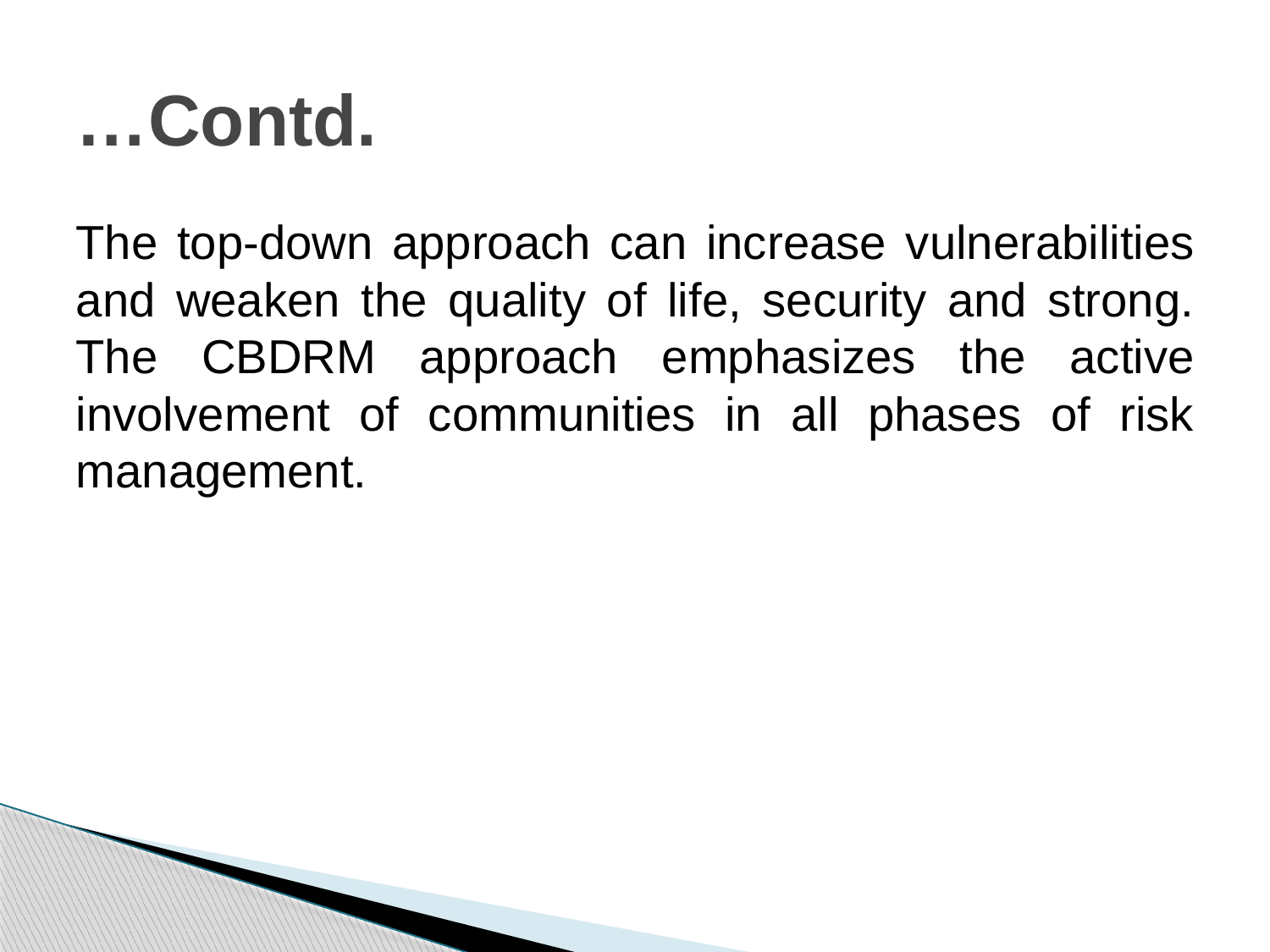

# …Contd.
The top-down approach can increase vulnerabilities and weaken the quality of life, security and strong. The CBDRM approach emphasizes the active involvement of communities in all phases of risk management.